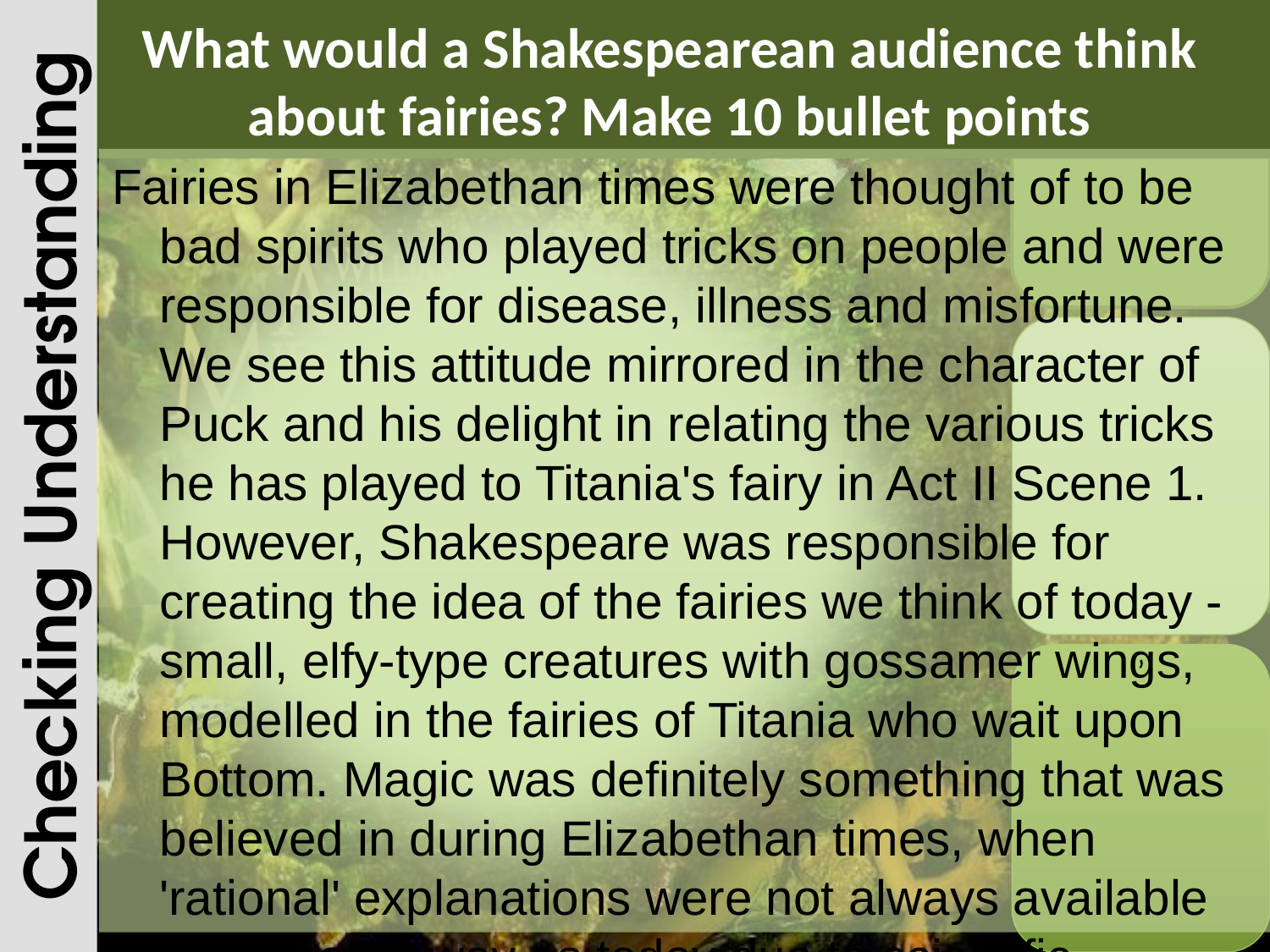

# What would a Shakespearean audience think about fairies? Make 10 bullet points
Fairies in Elizabethan times were thought of to be bad spirits who played tricks on people and were responsible for disease, illness and misfortune. We see this attitude mirrored in the character of Puck and his delight in relating the various tricks he has played to Titania's fairy in Act II Scene 1. However, Shakespeare was responsible for creating the idea of the fairies we think of today - small, elfy-type creatures with gossamer wings, modelled in the fairies of Titania who wait upon Bottom. Magic was definitely something that was believed in during Elizabethan times, when 'rational' explanations were not always available in the same way as today due to scientific advances.

Hook
Checking Understanding
’